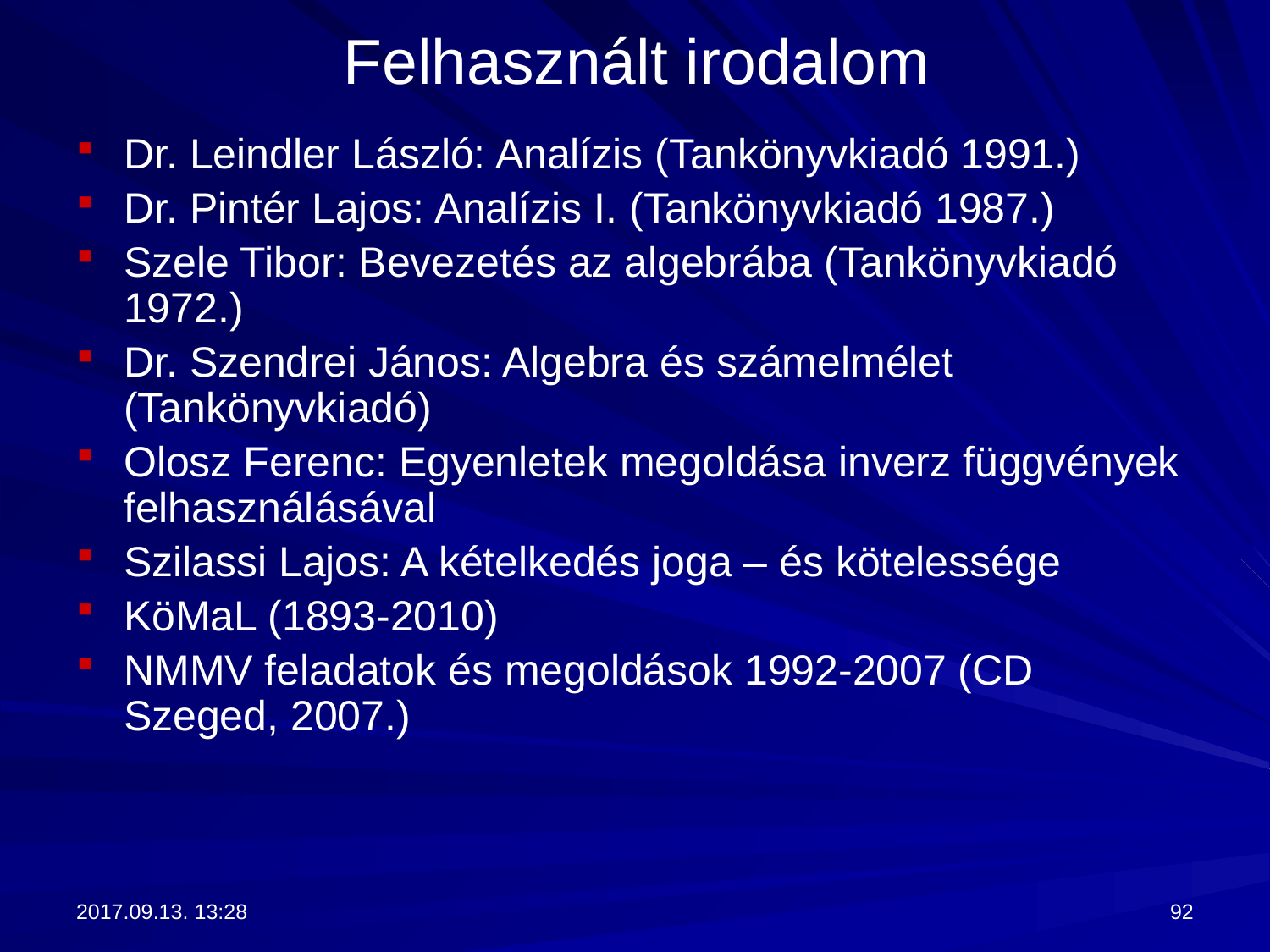

# Felhasznált irodalom
Dr. Leindler László: Analízis (Tankönyvkiadó 1991.)
Dr. Pintér Lajos: Analízis I. (Tankönyvkiadó 1987.)
Szele Tibor: Bevezetés az algebrába (Tankönyvkiadó 1972.)
Dr. Szendrei János: Algebra és számelmélet (Tankönyvkiadó)
Olosz Ferenc: Egyenletek megoldása inverz függvények felhasználásával
Szilassi Lajos: A kételkedés joga – és kötelessége
KöMaL (1893-2010)
NMMV feladatok és megoldások 1992-2007 (CD Szeged, 2007.)

2017.09.13. 13:28
92